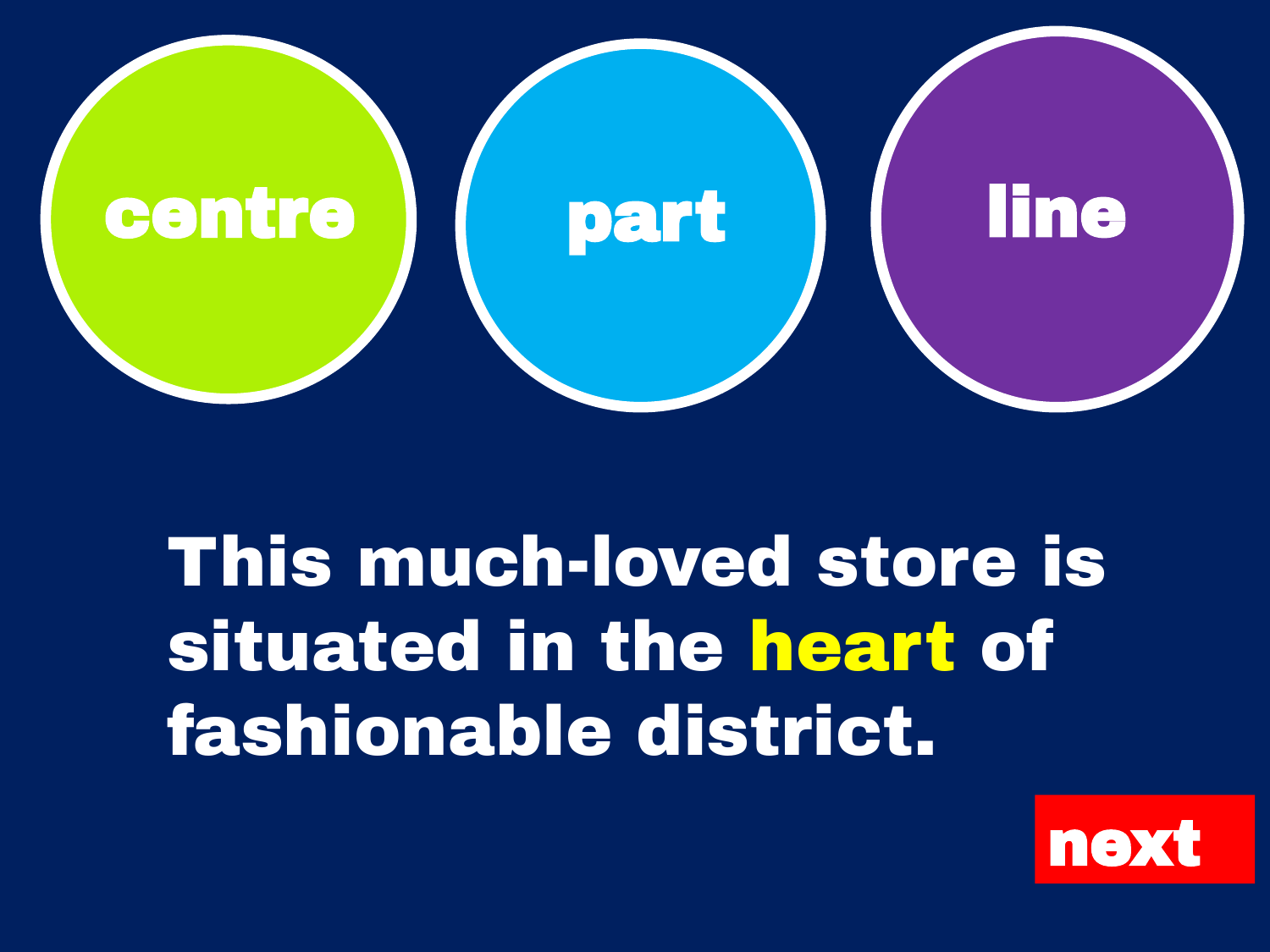

line

centre

part
This much-loved store is situated in the heart of fashionable district.
next